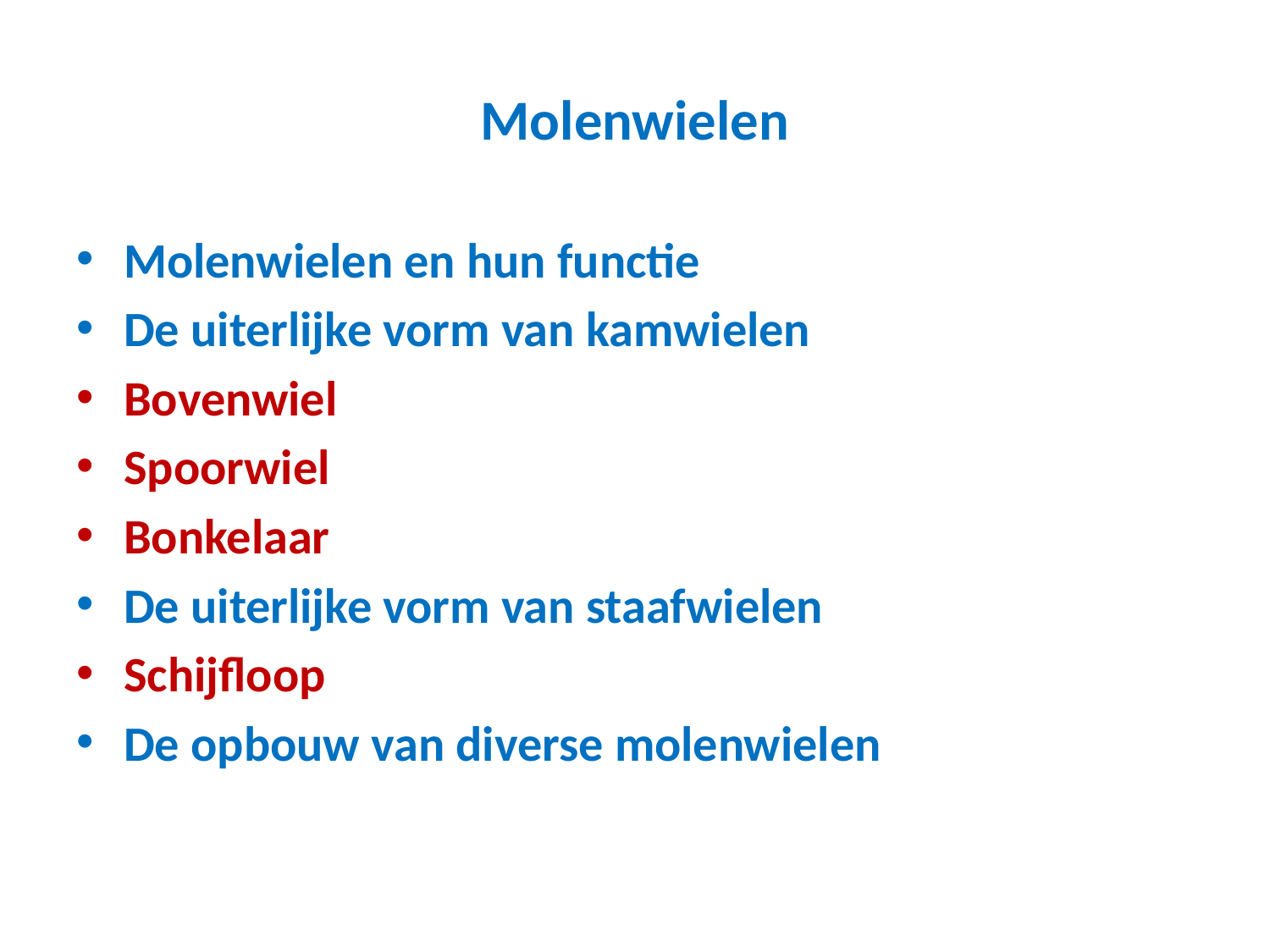

# Molenwielen
Molenwielen en hun functie
De uiterlijke vorm van kamwielen
Bovenwiel
Spoorwiel
Bonkelaar
De uiterlijke vorm van staafwielen
Schijfloop
De opbouw van diverse molenwielen